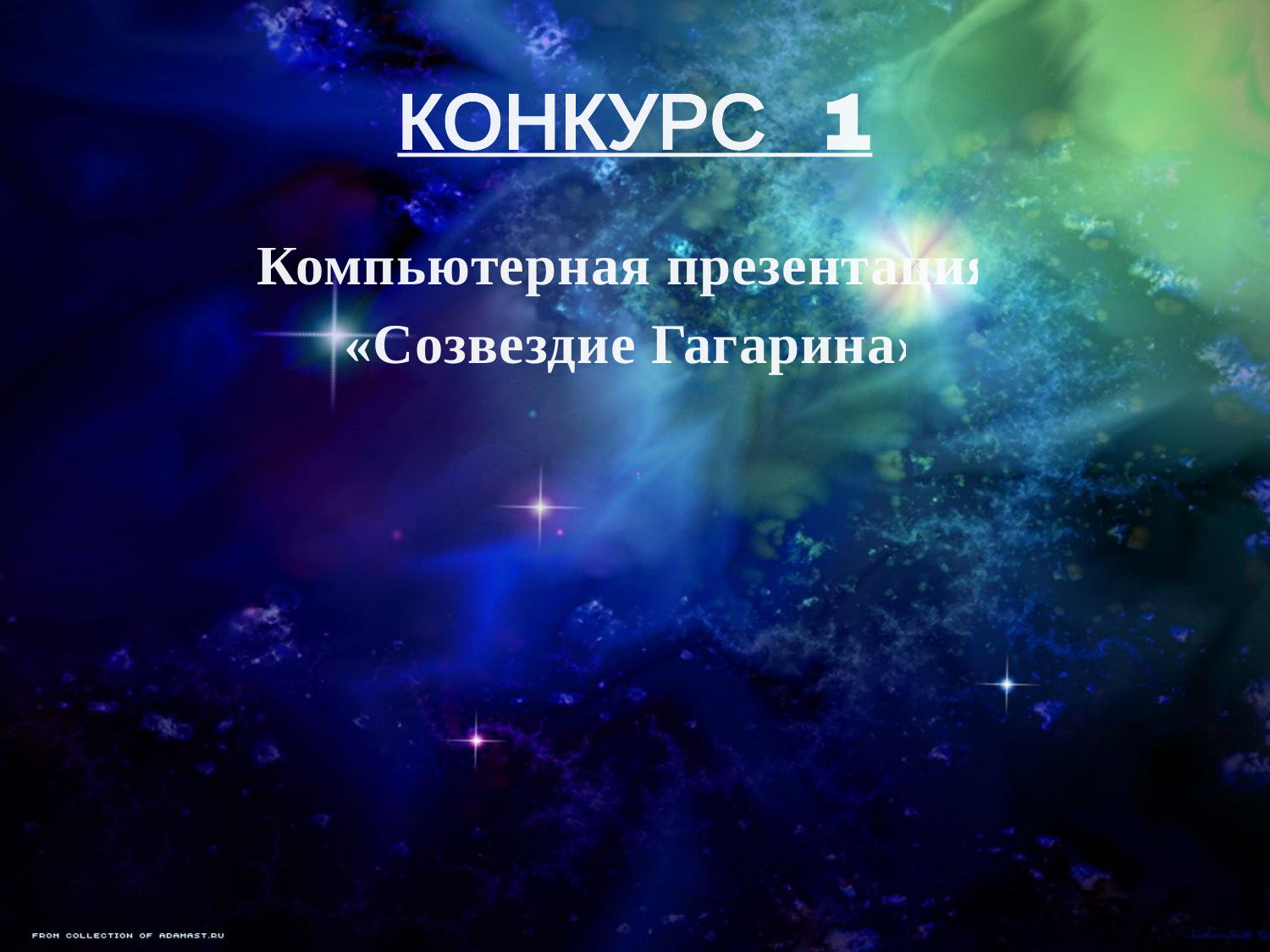

# КОНКУРС  1
Компьютерная презентация
«Созвездие Гагарина»